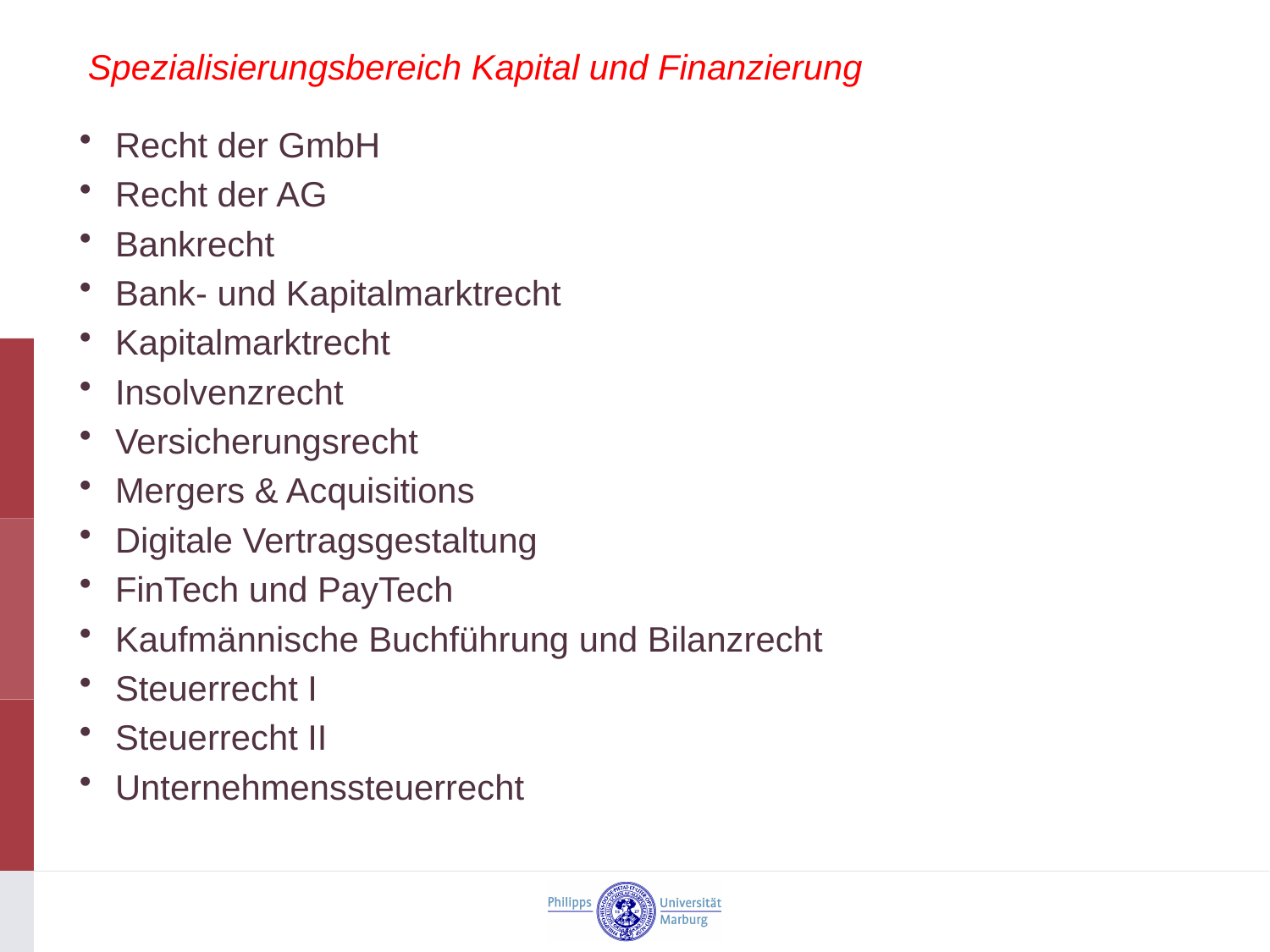

# Spezialisierungsbereich Kapital und Finanzierung
Recht der GmbH
Recht der AG
Bankrecht
Bank- und Kapitalmarktrecht
Kapitalmarktrecht
Insolvenzrecht
Versicherungsrecht
Mergers & Acquisitions
Digitale Vertragsgestaltung
FinTech und PayTech
Kaufmännische Buchführung und Bilanzrecht
Steuerrecht I
Steuerrecht II
Unternehmenssteuerrecht